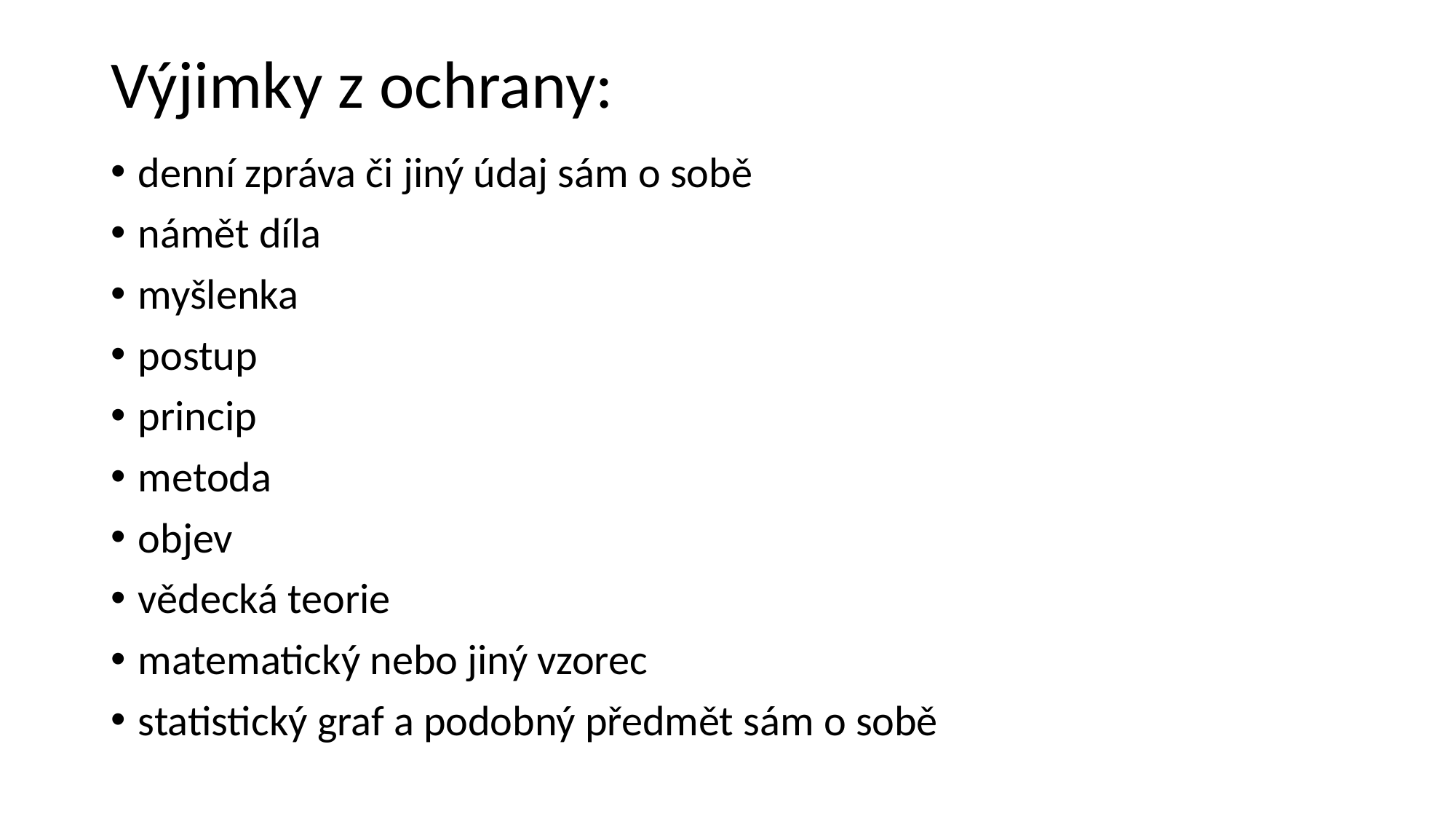

# Výjimky z ochrany:
denní zpráva či jiný údaj sám o sobě
námět díla
myšlenka
postup
princip
metoda
objev
vědecká teorie
matematický nebo jiný vzorec
statistický graf a podobný předmět sám o sobě